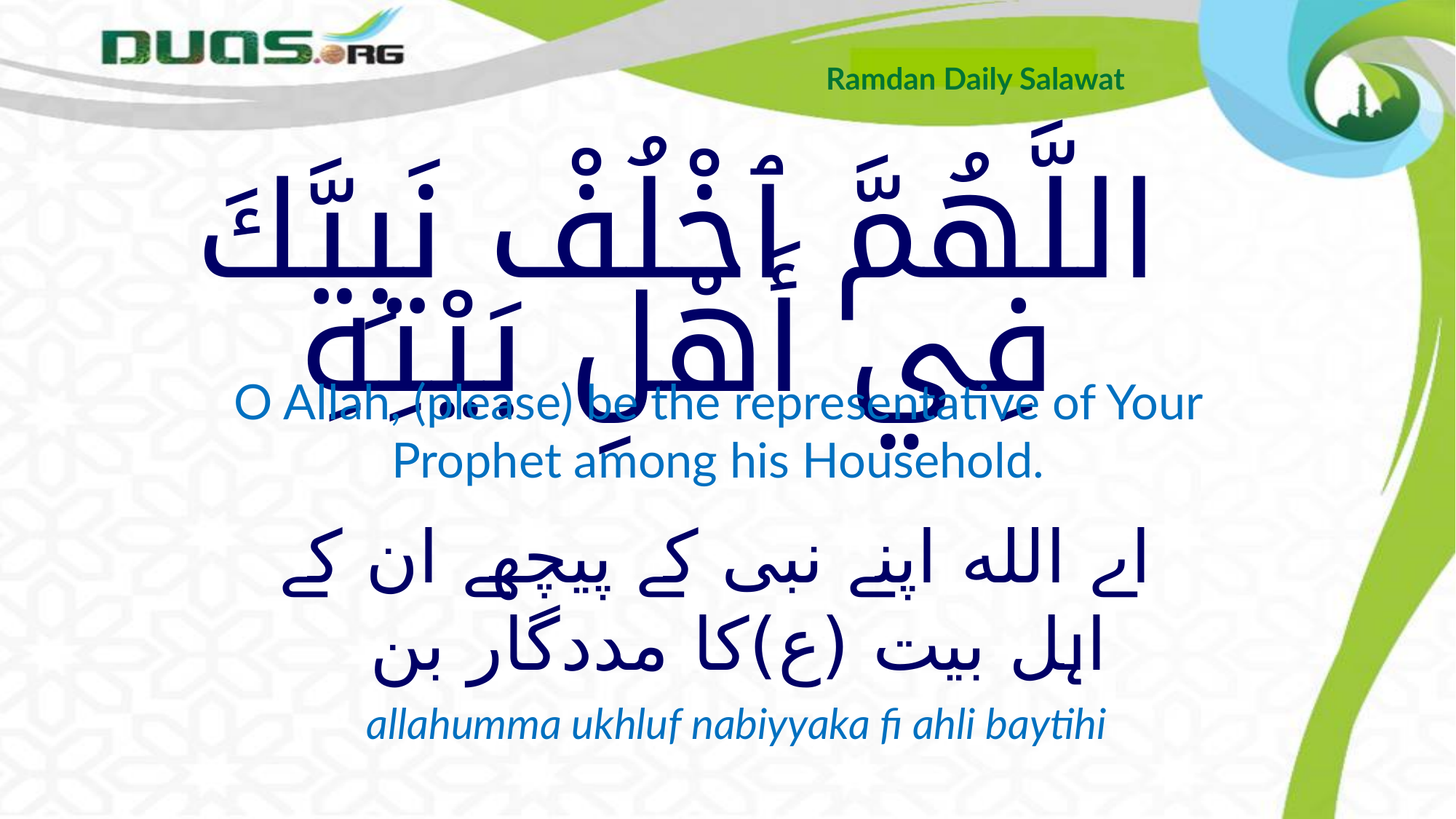

Ramdan Daily Salawat

# اللَّهُمَّ ٱخْلُفْ نَبِيَّكَ فِي أَهْلِ بَيْتِهِ
O Allah, (please) be the representative of Your Prophet among his Household.

 اے الله اپنے نبی کے پیچھے ان کے اہل بیت (ع)کا مددگار بن
allahumma ukhluf nabiyyaka fi ahli baytihi